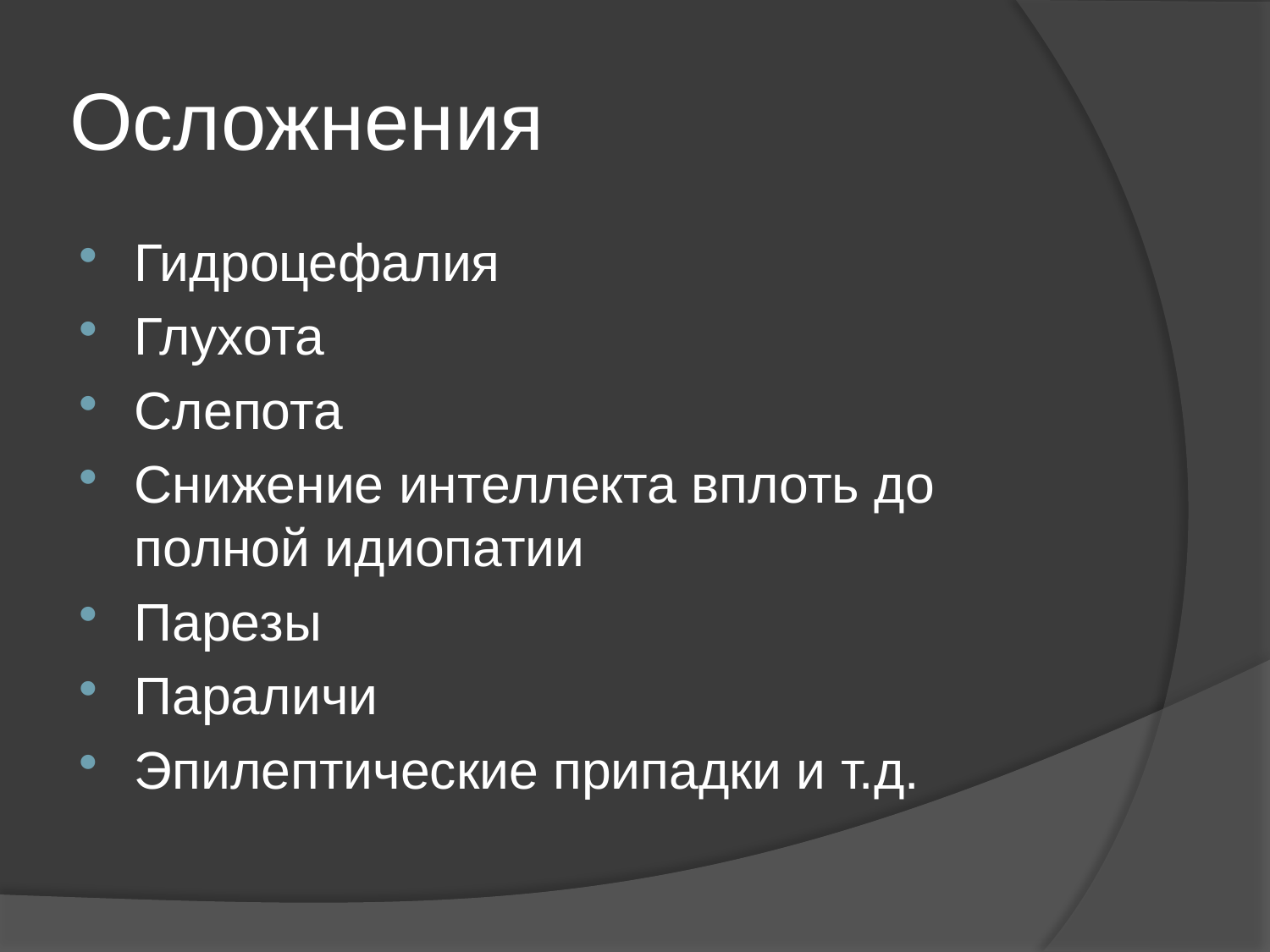

# Осложнения
Гидроцефалия
Глухота
Слепота
Снижение интеллекта вплоть до полной идиопатии
Парезы
Параличи
Эпилептические припадки и т.д.